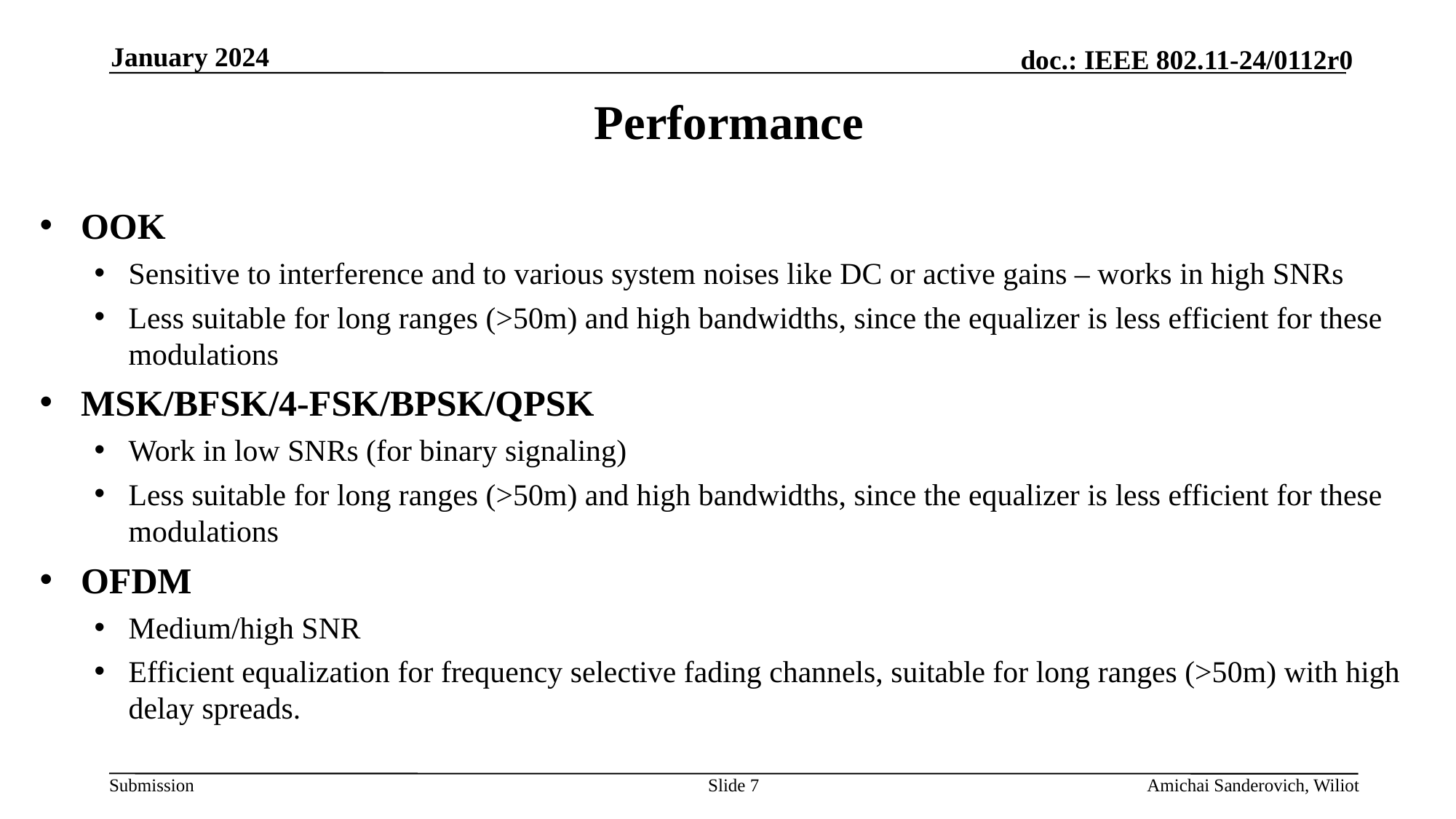

January 2024
# Performance
OOK
Sensitive to interference and to various system noises like DC or active gains – works in high SNRs
Less suitable for long ranges (>50m) and high bandwidths, since the equalizer is less efficient for these modulations
MSK/BFSK/4-FSK/BPSK/QPSK
Work in low SNRs (for binary signaling)
Less suitable for long ranges (>50m) and high bandwidths, since the equalizer is less efficient for these modulations
OFDM
Medium/high SNR
Efficient equalization for frequency selective fading channels, suitable for long ranges (>50m) with high delay spreads.
Slide 7
Amichai Sanderovich, Wiliot